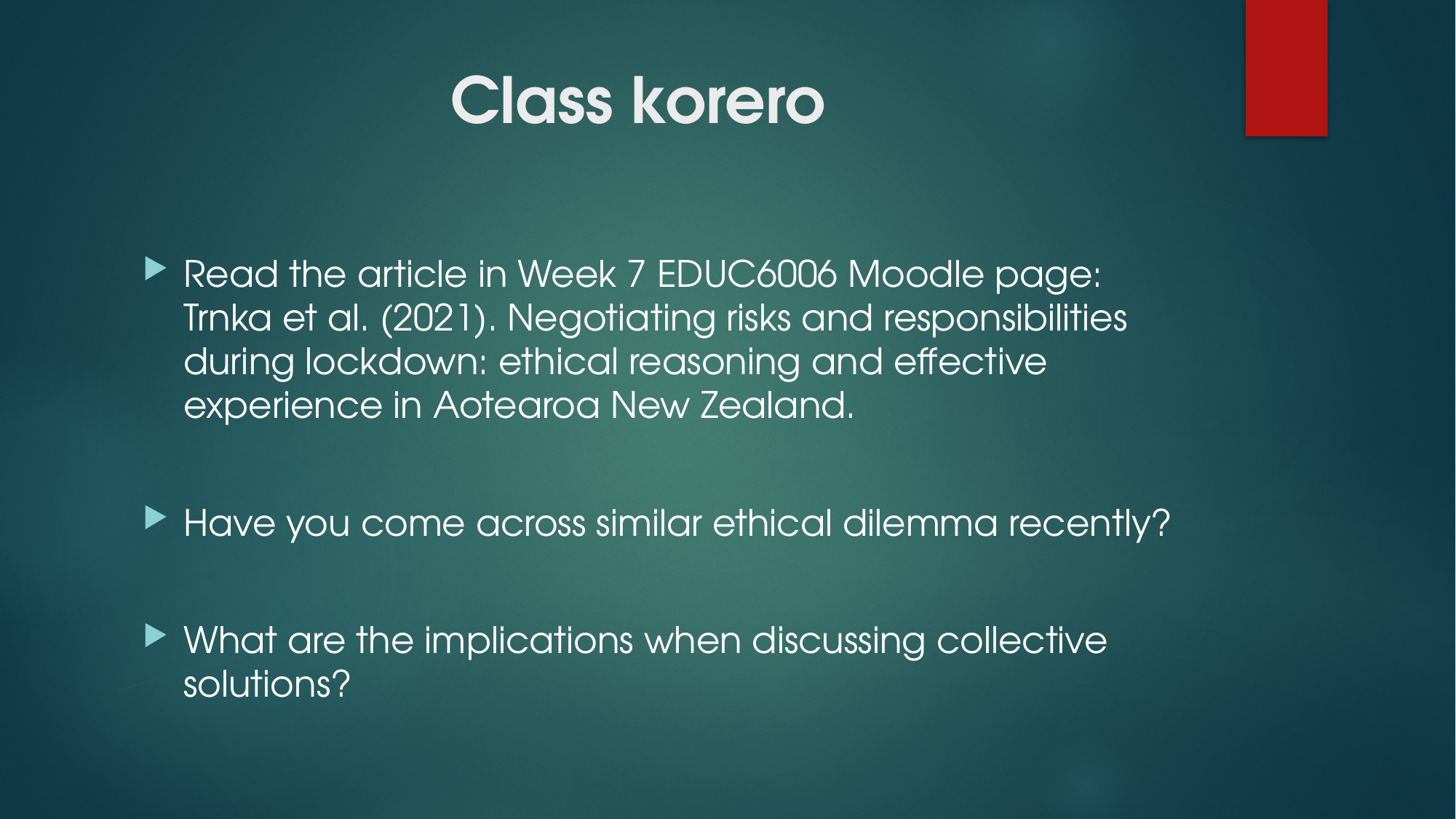

# Class korero
Read the article in Week 7 EDUC6006 Moodle page: Trnka et al. (2021). Negotiating risks and responsibilities during lockdown: ethical reasoning and effective experience in Aotearoa New Zealand.

Have you come across similar ethical dilemma recently?

What are the implications when discussing collective solutions?